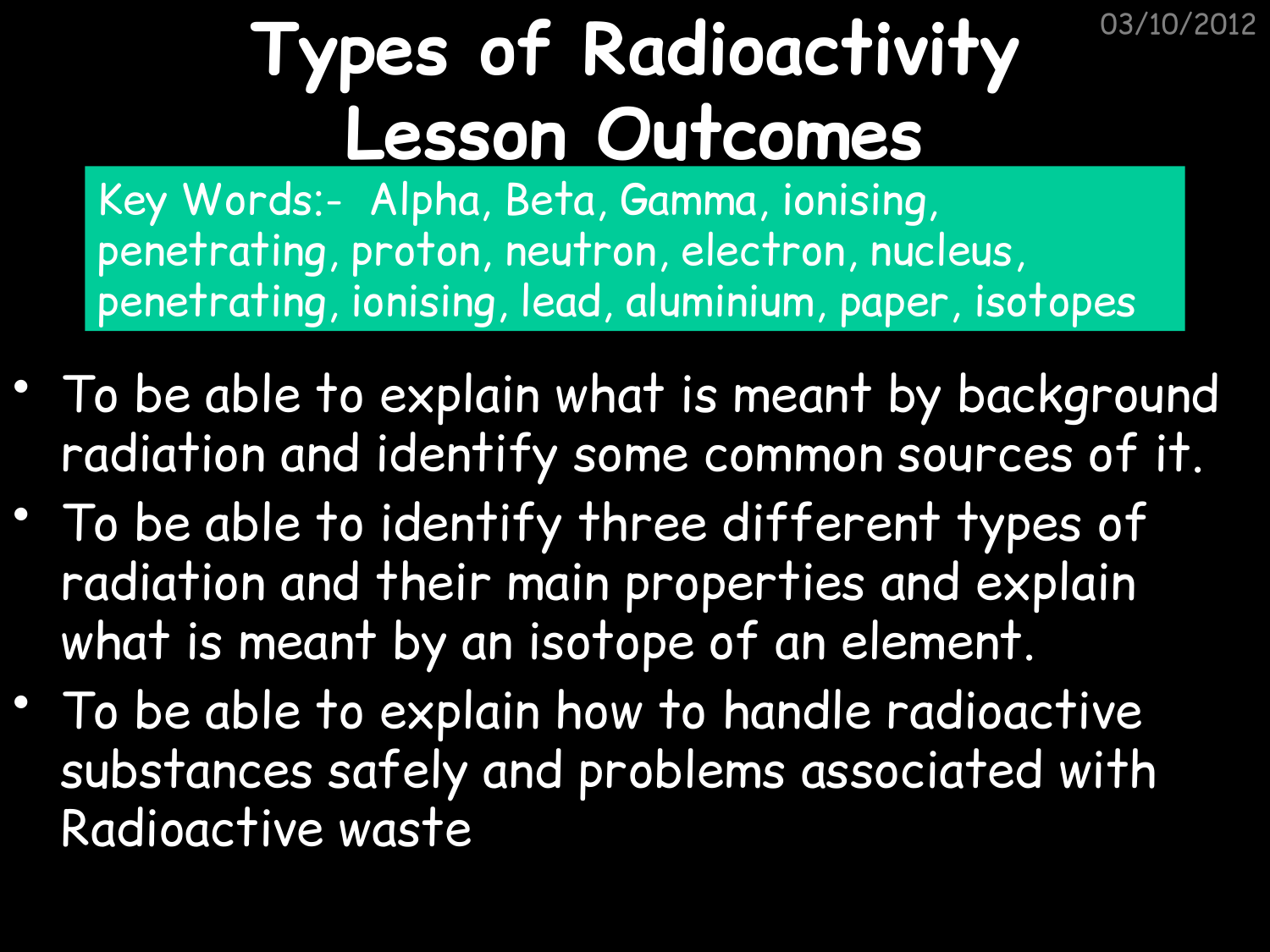

# Types of Radioactivity Lesson Outcomes
03/10/2012
Key Words:-  Alpha, Beta, Gamma, ionising, penetrating, proton, neutron, electron, nucleus, penetrating, ionising, lead, aluminium, paper, isotopes
To be able to explain what is meant by background radiation and identify some common sources of it.
To be able to identify three different types of radiation and their main properties and explain what is meant by an isotope of an element.
To be able to explain how to handle radioactive substances safely and problems associated with Radioactive waste